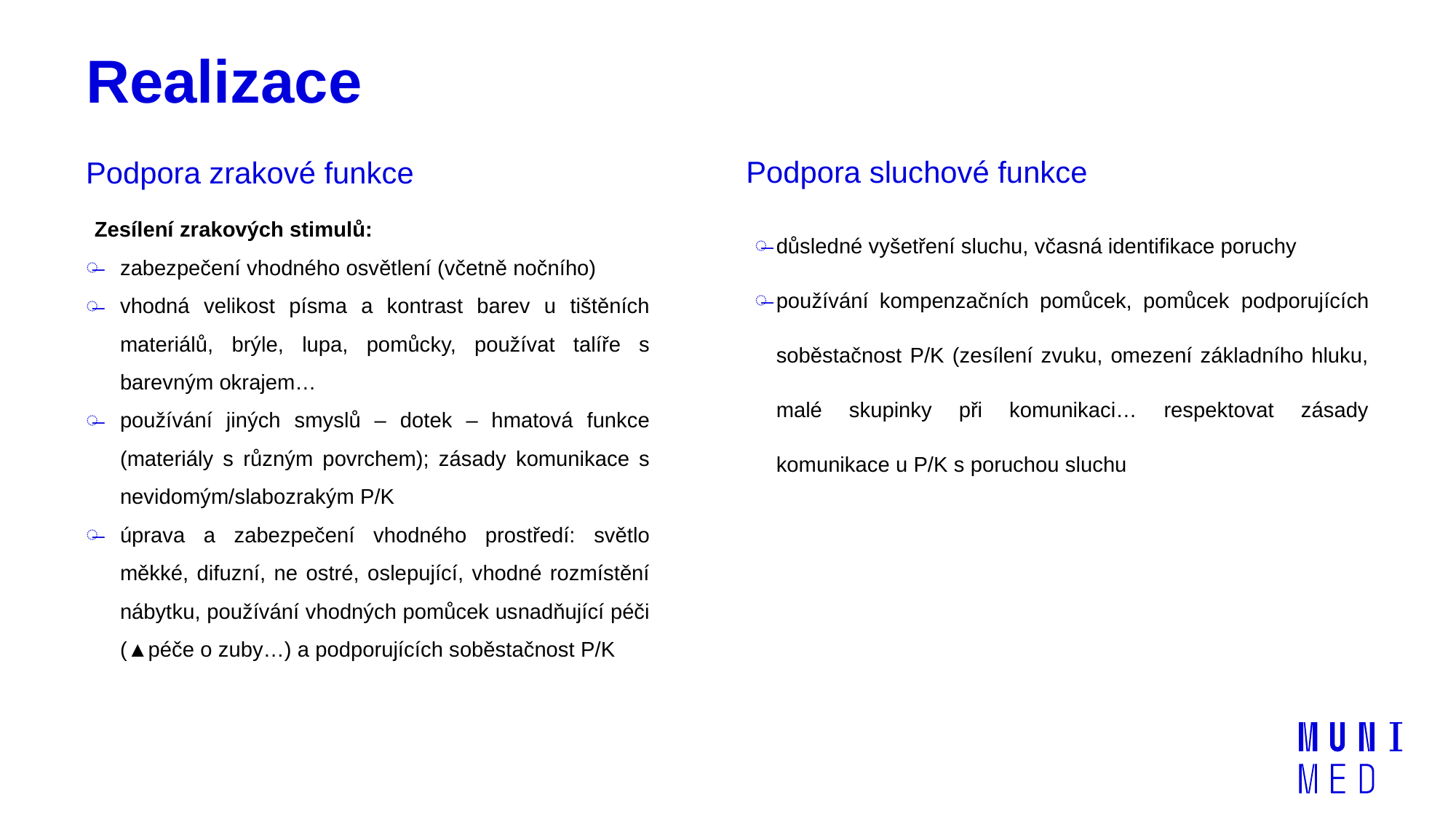

# Realizace
Podpora sluchové funkce
Podpora zrakové funkce

Zesílení zrakových stimulů:
zabezpečení vhodného osvětlení (včetně nočního)
vhodná velikost písma a kontrast barev u tištěních materiálů, brýle, lupa, pomůcky, používat talíře s barevným okrajem…
používání jiných smyslů – dotek – hmatová funkce (materiály s různým povrchem); zásady komunikace s nevidomým/slabozrakým P/K
úprava a zabezpečení vhodného prostředí: světlo měkké, difuzní, ne ostré, oslepující, vhodné rozmístění nábytku, používání vhodných pomůcek usnadňující péči (▲péče o zuby…) a podporujících soběstačnost P/K
důsledné vyšetření sluchu, včasná identifikace poruchy
používání kompenzačních pomůcek, pomůcek podporujících soběstačnost P/K (zesílení zvuku, omezení základního hluku, malé skupinky při komunikaci… respektovat zásady komunikace u P/K s poruchou sluchu